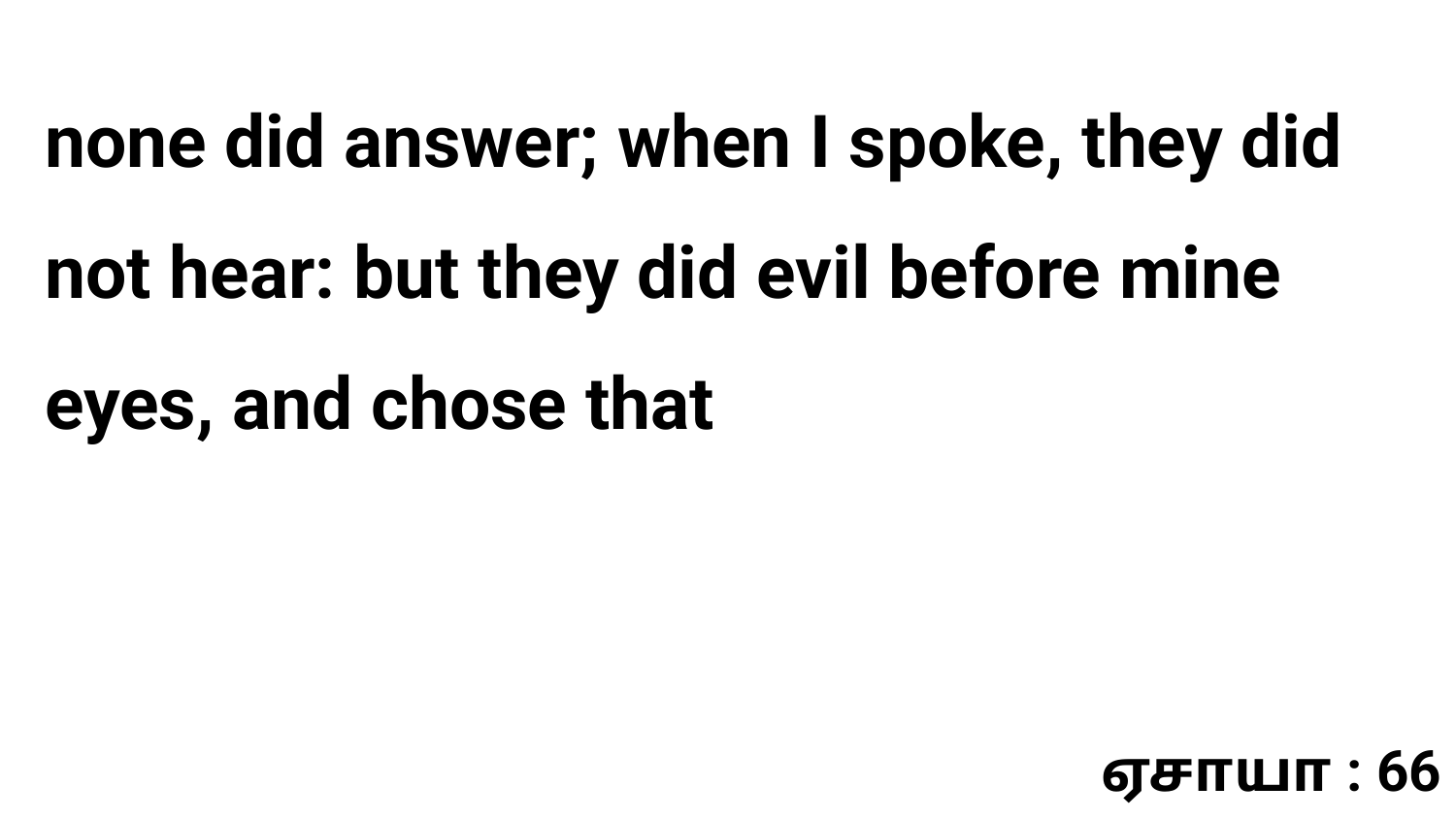

none did answer; when I spoke, they did not hear: but they did evil before mine eyes, and chose that
ஏசாயா : 66